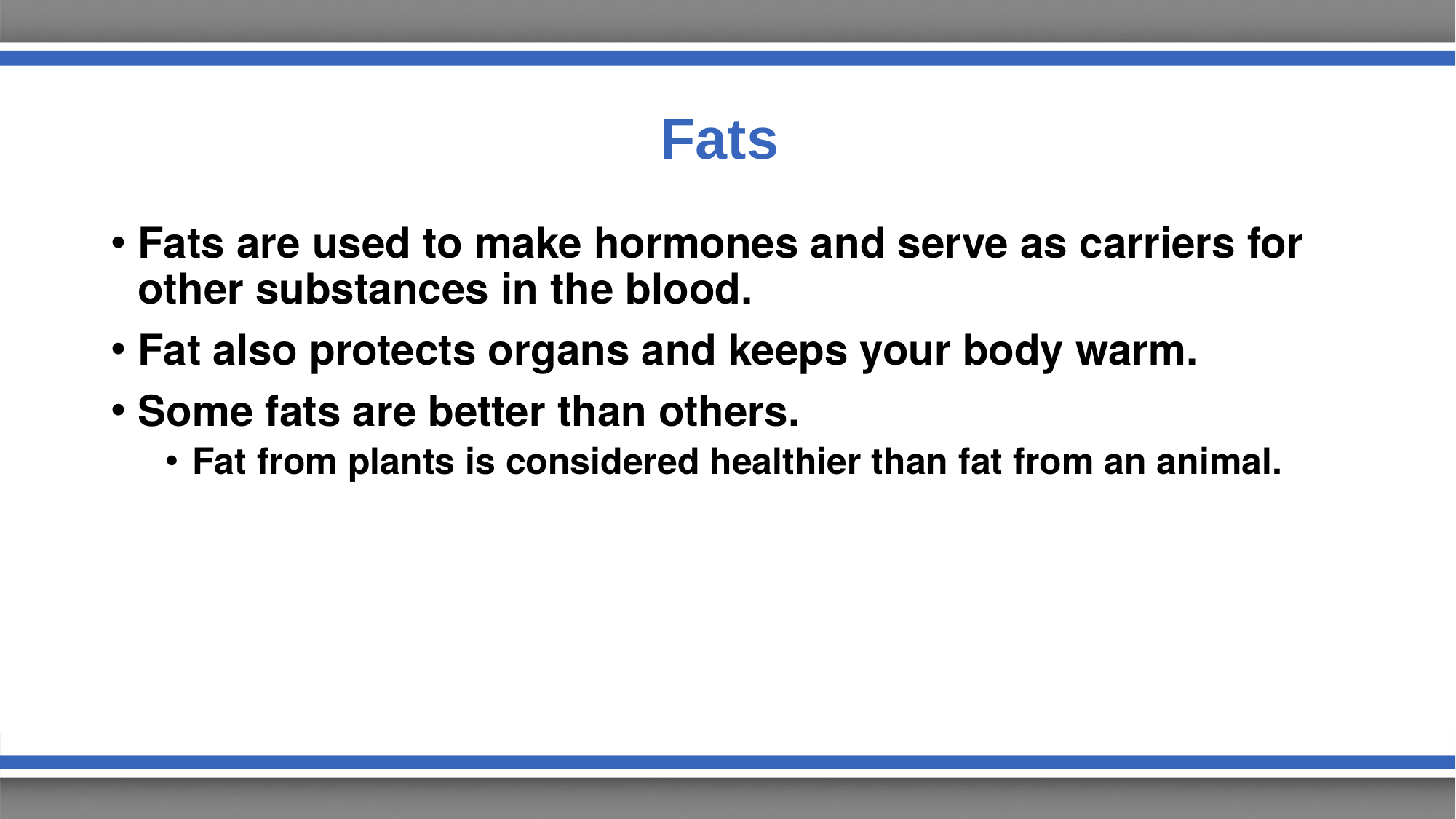

# Fats
Fats are used to make hormones and serve as carriers for other substances in the blood.
Fat also protects organs and keeps your body warm.
Some fats are better than others.
Fat from plants is considered healthier than fat from an animal.